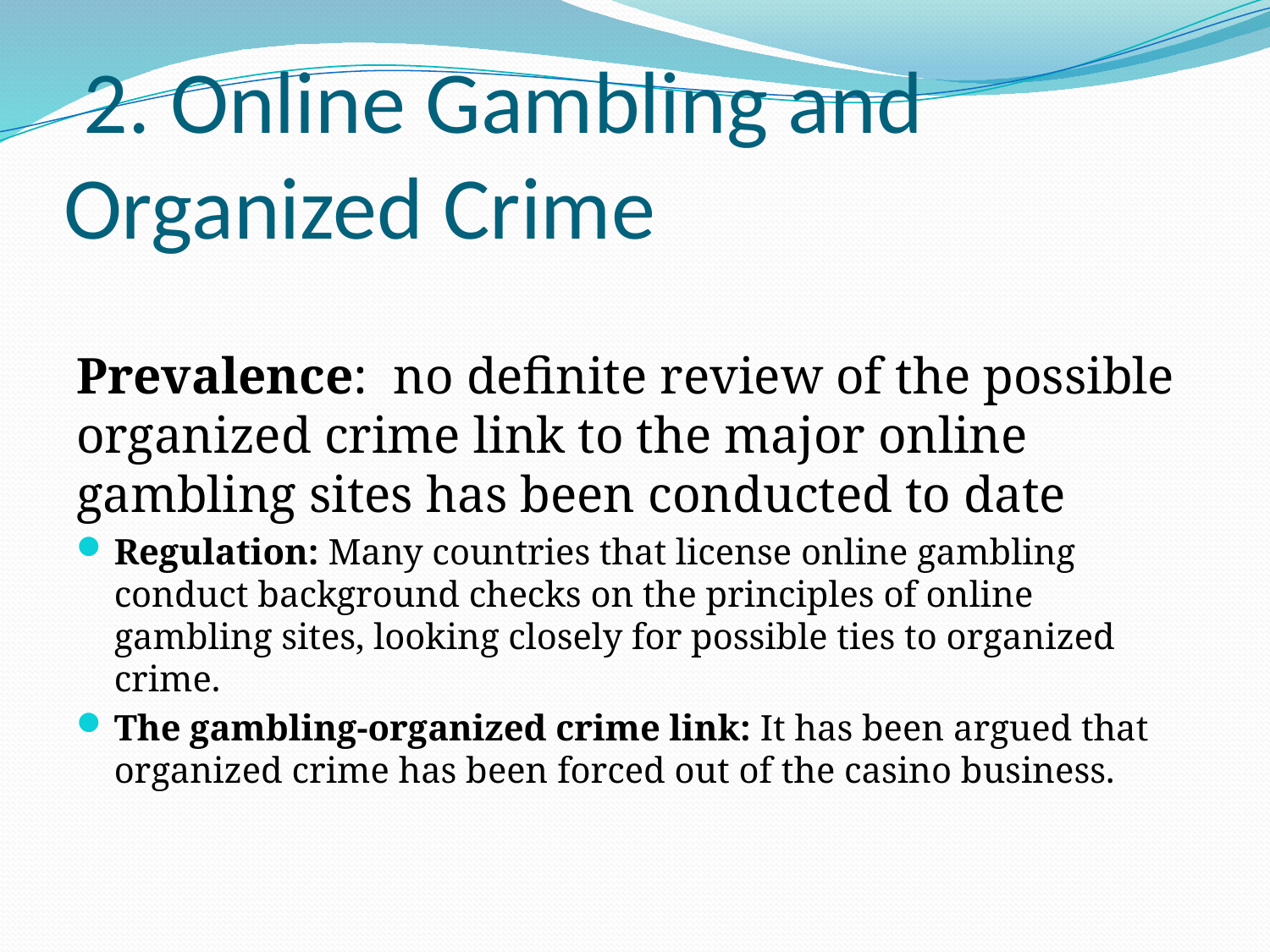

# 2. Online Gambling and Organized Crime
Prevalence:  no definite review of the possible organized crime link to the major online gambling sites has been conducted to date
Regulation: Many countries that license online gambling conduct background checks on the principles of online gambling sites, looking closely for possible ties to organized crime.
The gambling-organized crime link: It has been argued that organized crime has been forced out of the casino business.